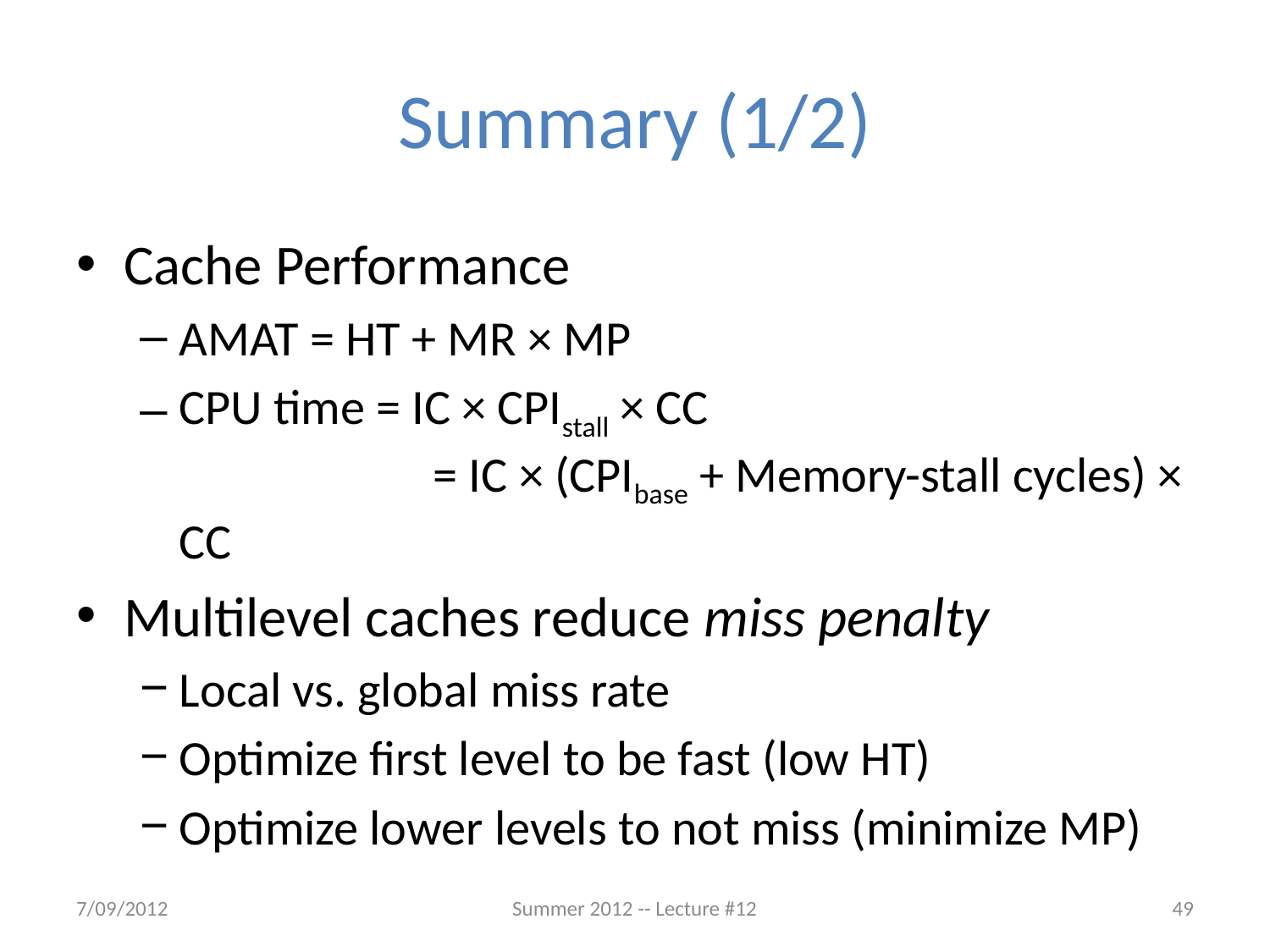

# Summary (1/2)
Cache Performance
AMAT = HT + MR × MP
CPU time = IC × CPIstall × CC
 		= IC × (CPIbase + Memory-stall cycles) × CC
Multilevel caches reduce miss penalty
Local vs. global miss rate
Optimize first level to be fast (low HT)
Optimize lower levels to not miss (minimize MP)
7/09/2012
Summer 2012 -- Lecture #12
49